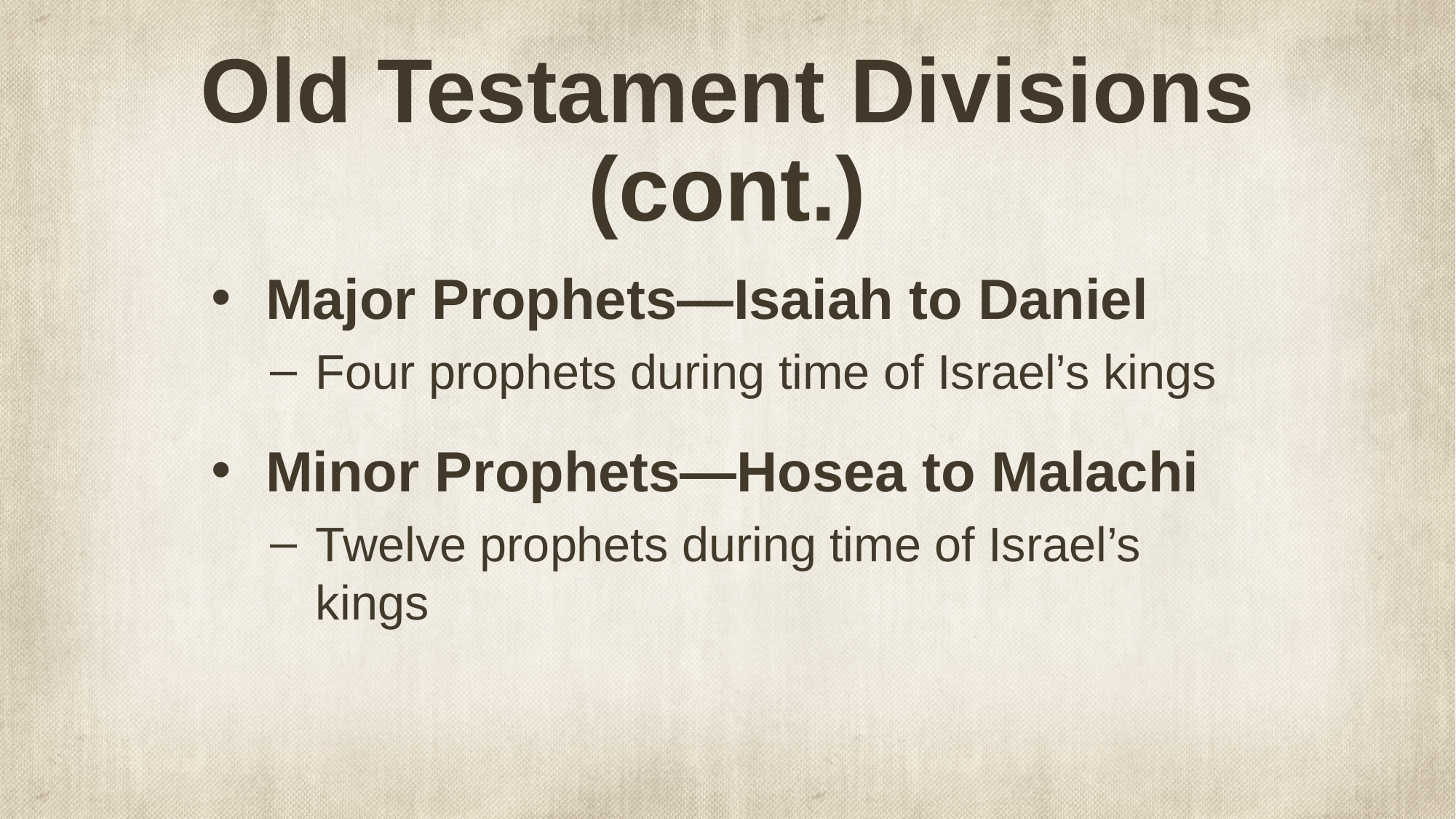

# Old Testament Divisions (cont.)
Major Prophets—Isaiah to Daniel
Four prophets during time of Israel’s kings
Minor Prophets—Hosea to Malachi
Twelve prophets during time of Israel’s kings